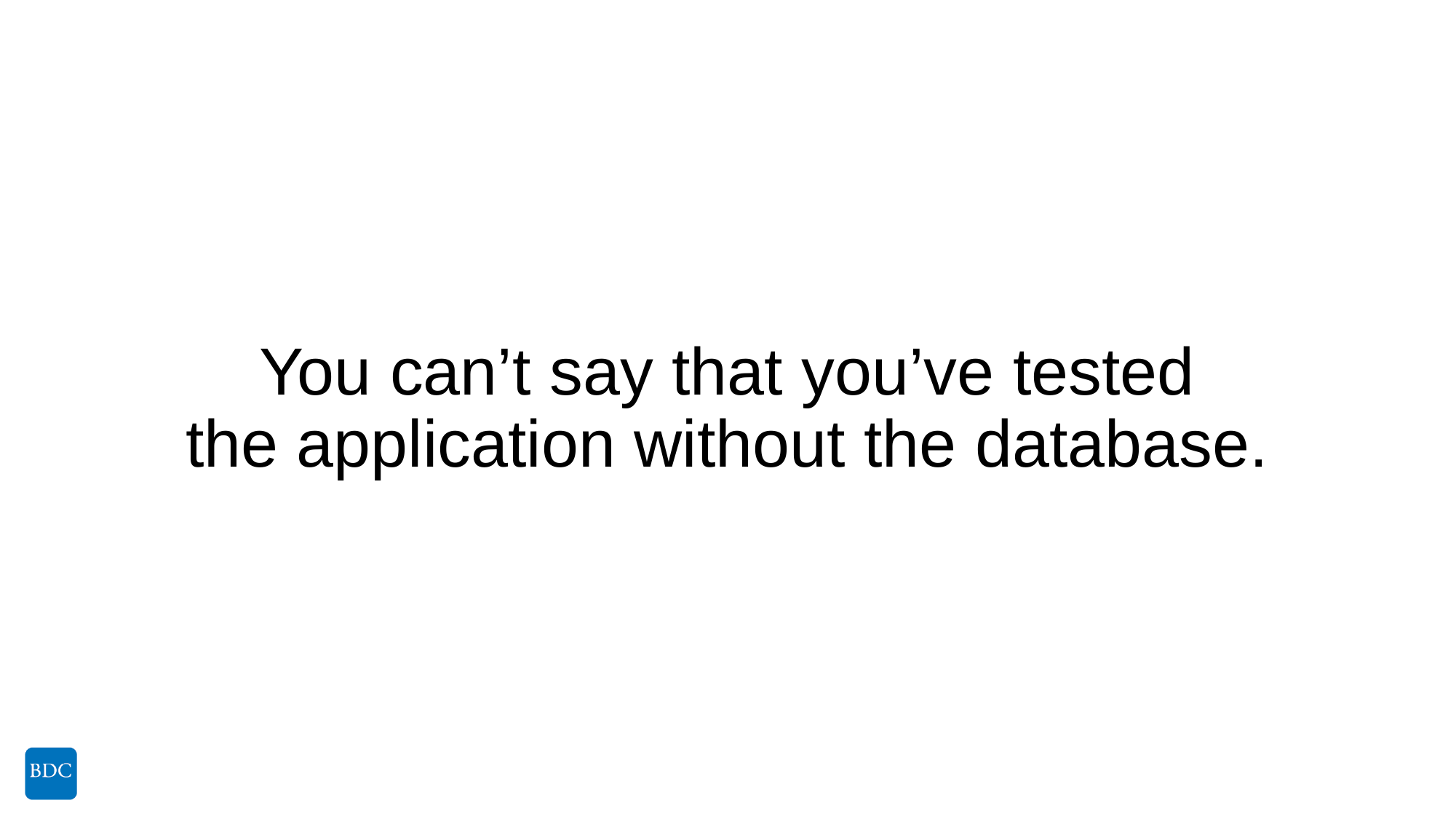

# You can’t say that you’ve tested the application without the database.